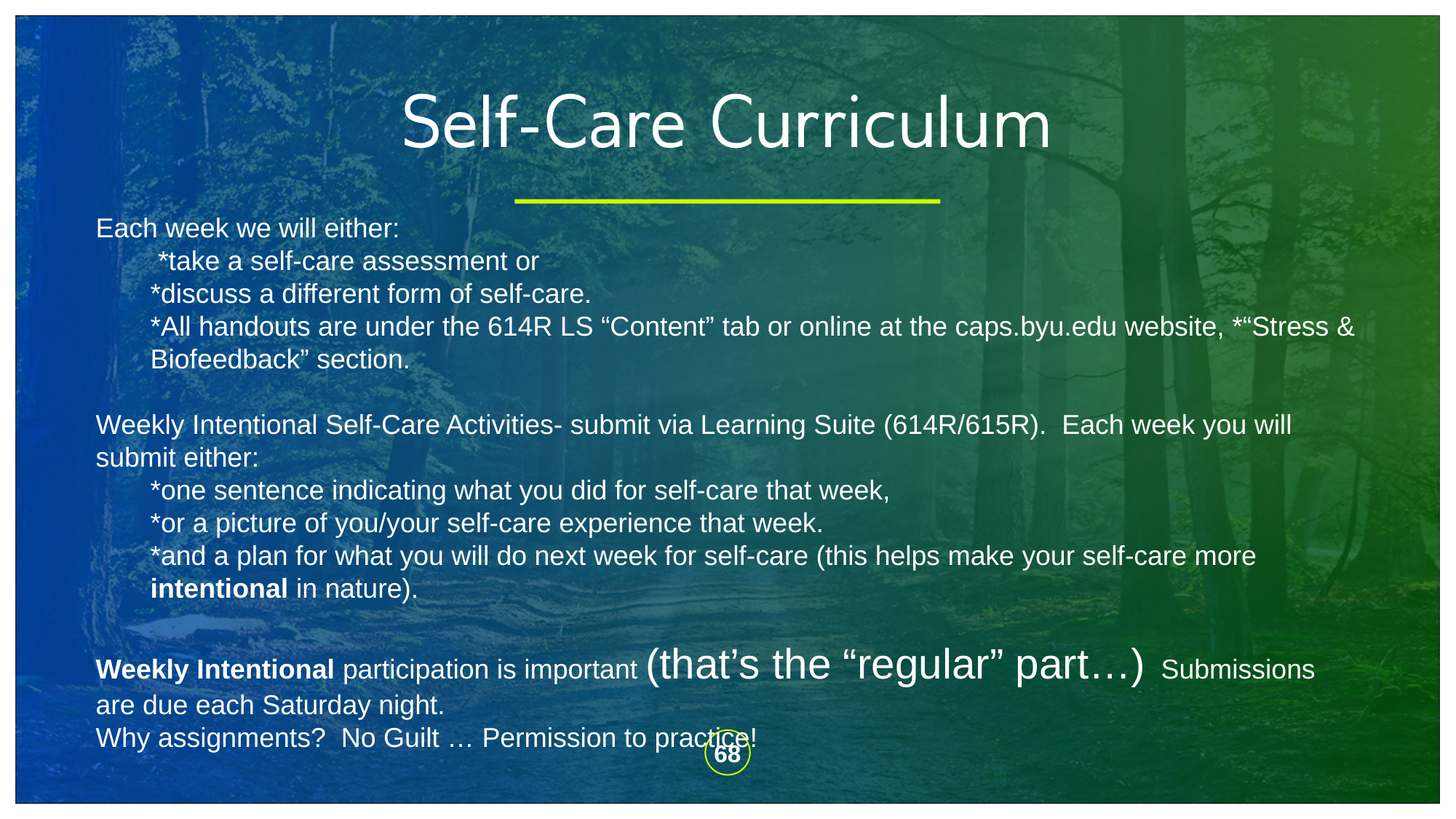

# Self-Care Curriculum
Each week we will either:
 *take a self-care assessment or
*discuss a different form of self-care.
*All handouts are under the 614R LS “Content” tab or online at the caps.byu.edu website, *“Stress & Biofeedback” section.

Weekly Intentional Self-Care Activities- submit via Learning Suite (614R/615R).  Each week you will submit either:
*one sentence indicating what you did for self-care that week,
*or a picture of you/your self-care experience that week.
*and a plan for what you will do next week for self-care (this helps make your self-care more intentional in nature).

Weekly Intentional participation is important (that’s the “regular” part…)  Submissions are due each Saturday night.
Why assignments?  No Guilt … Permission to practice!
68